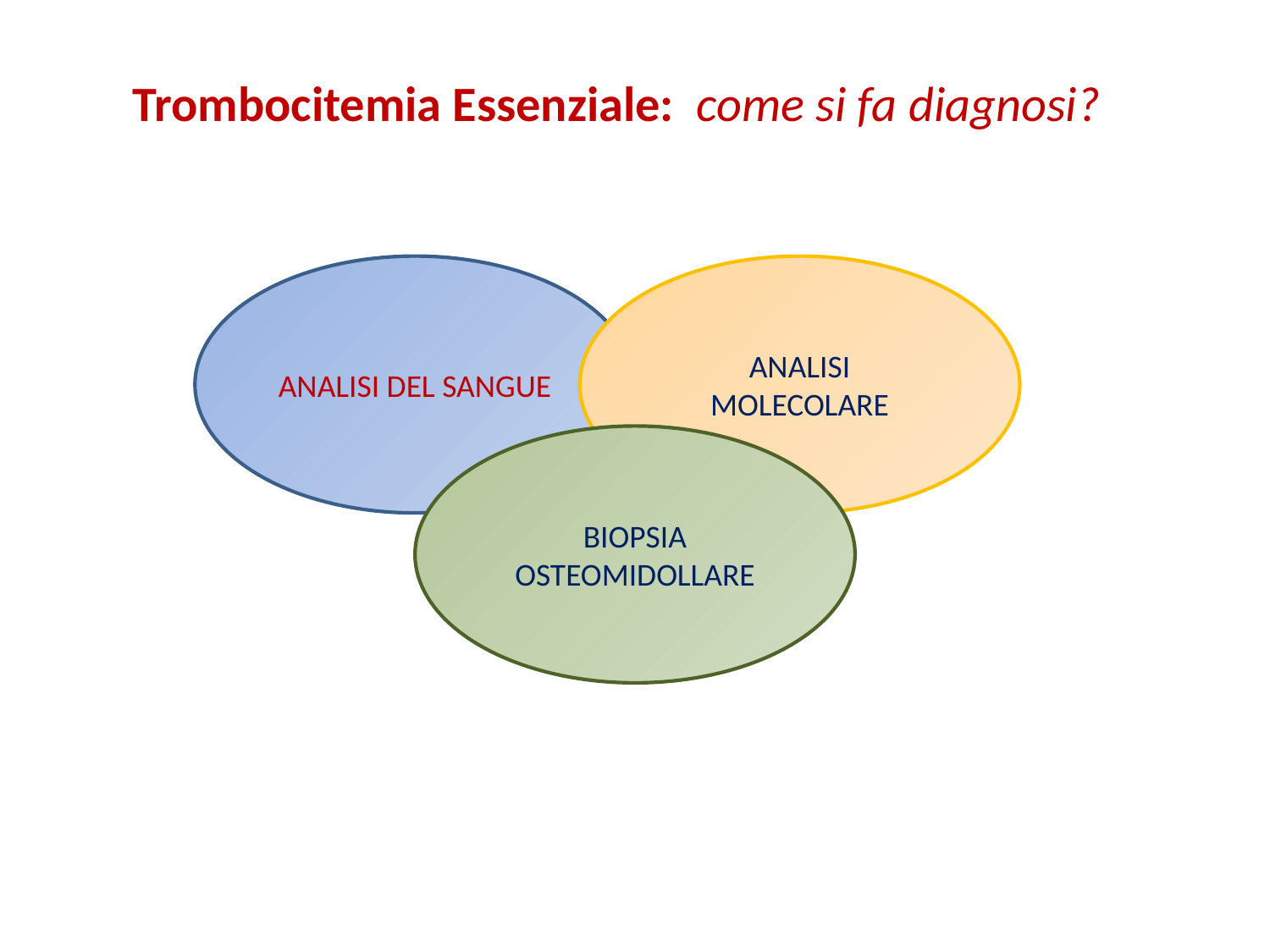

Trombocitemia Essenziale:  come si fa diagnosi?
ANALISI DEL SANGUE
ANALISI MOLECOLARE
BIOPSIA OSTEOMIDOLLARE